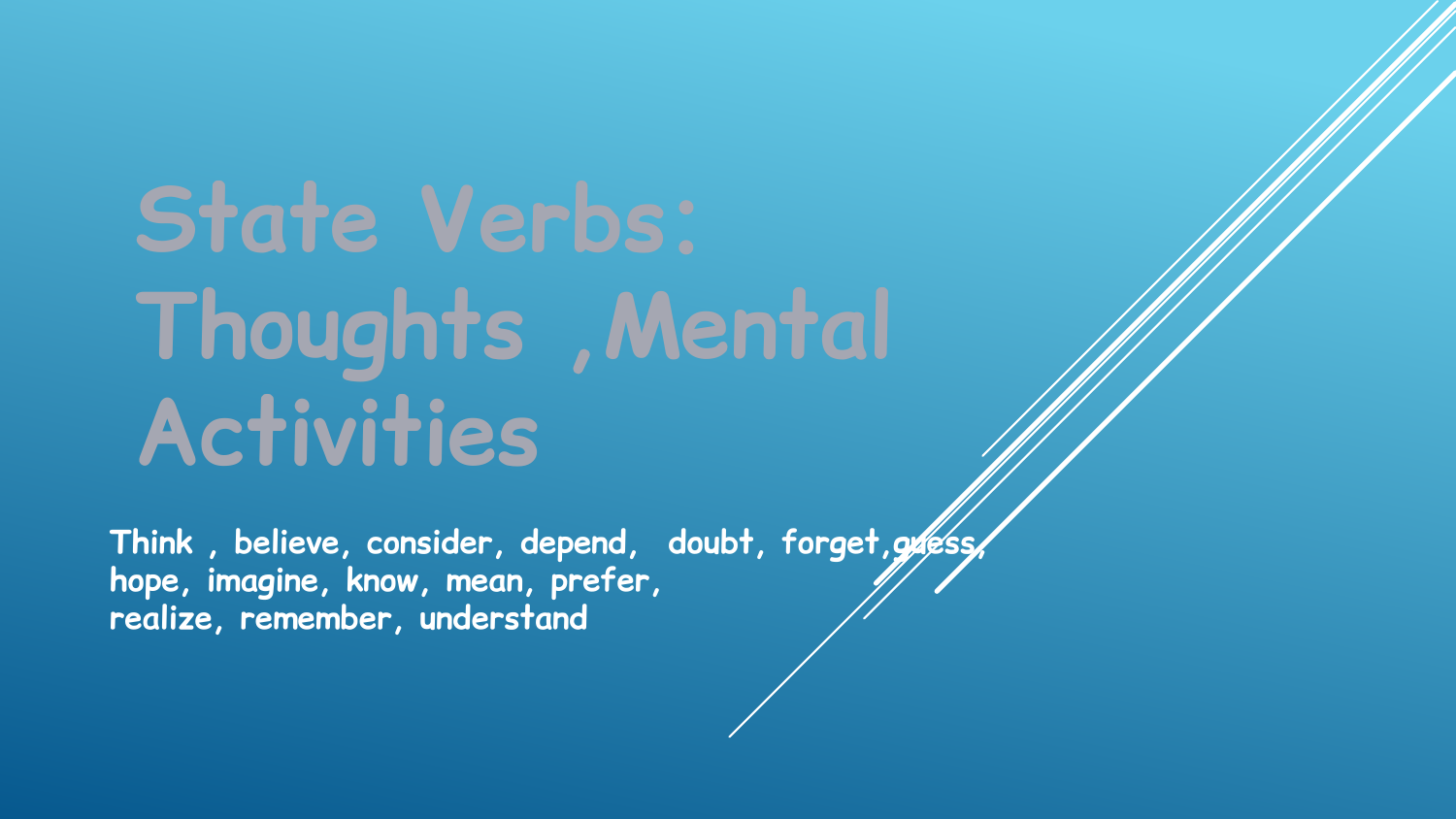

State Verbs: Thoughts ,Mental Activities
Think , believe, consider, depend,  doubt, forget,guess, hope, imagine, know, mean, prefer,
realize, remember, understand